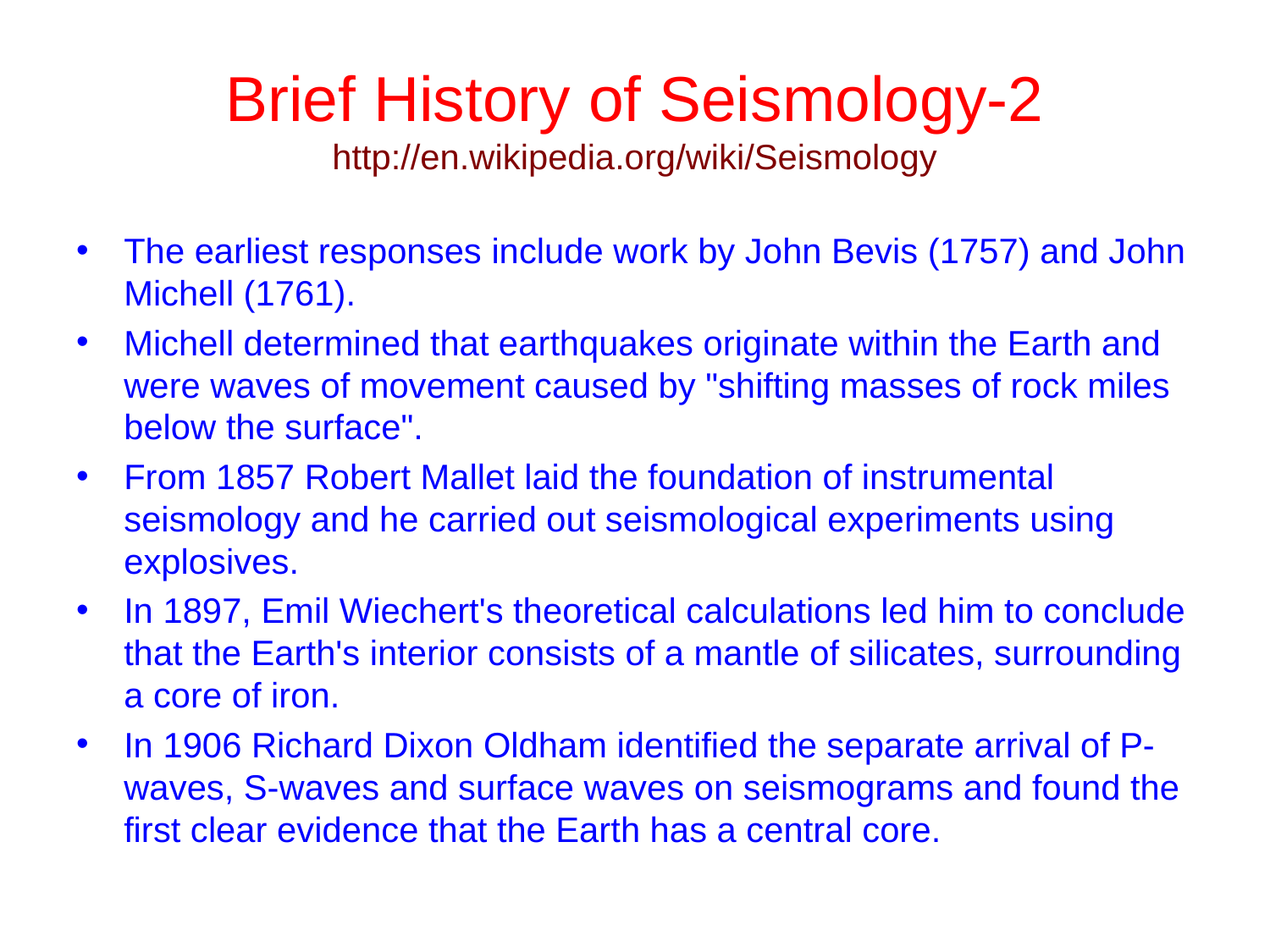

# Brief History of Seismology-2 http://en.wikipedia.org/wiki/Seismology
The earliest responses include work by John Bevis (1757) and John Michell (1761).
Michell determined that earthquakes originate within the Earth and were waves of movement caused by "shifting masses of rock miles below the surface".
From 1857 Robert Mallet laid the foundation of instrumental seismology and he carried out seismological experiments using explosives.
In 1897, Emil Wiechert's theoretical calculations led him to conclude that the Earth's interior consists of a mantle of silicates, surrounding a core of iron.
In 1906 Richard Dixon Oldham identified the separate arrival of P-waves, S-waves and surface waves on seismograms and found the first clear evidence that the Earth has a central core.